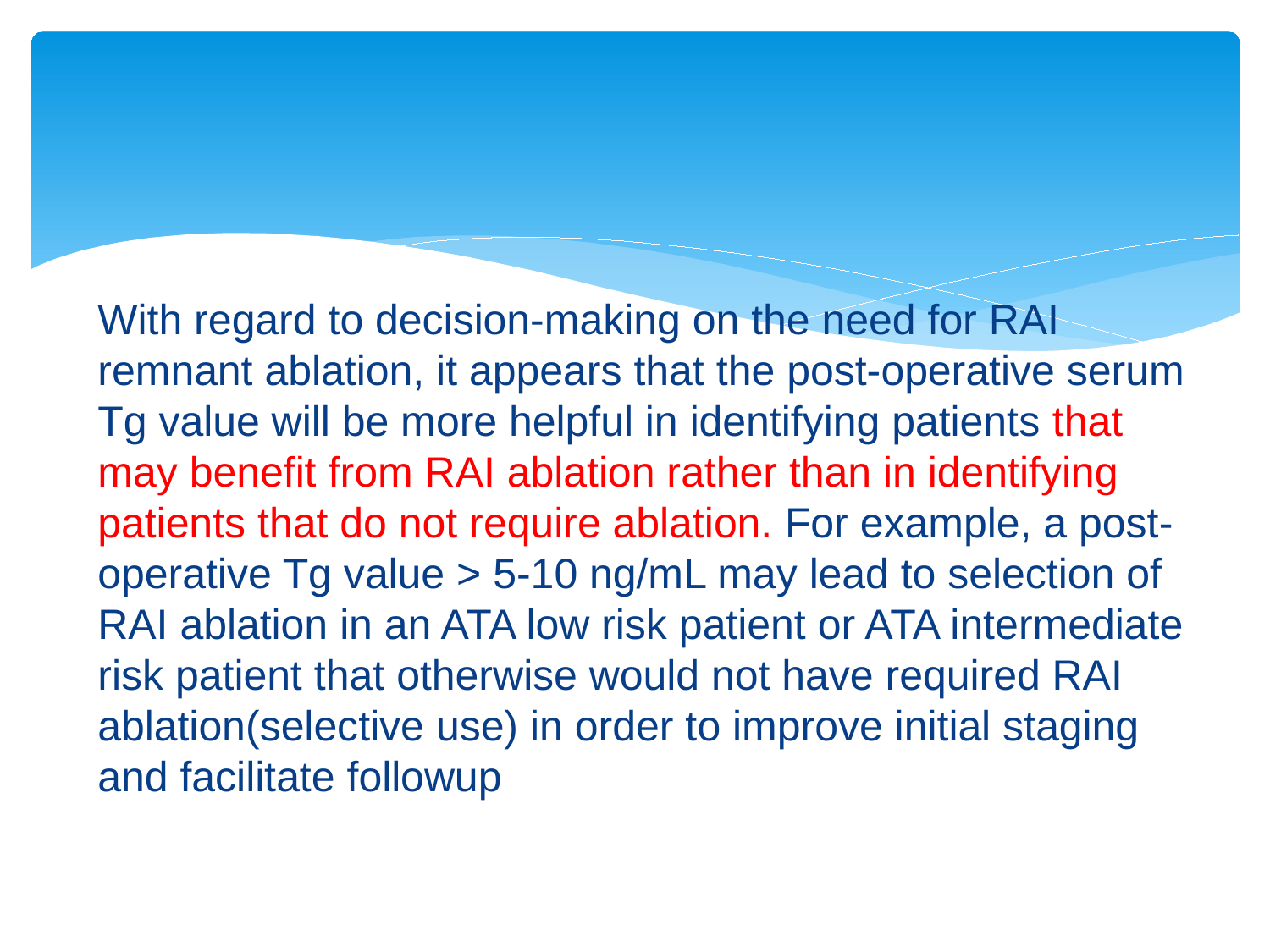

#
With regard to decision-making on the need for RAI remnant ablation, it appears that the post-operative serum Tg value will be more helpful in identifying patients that may benefit from RAI ablation rather than in identifying patients that do not require ablation. For example, a post-operative Tg value > 5-10 ng/mL may lead to selection of RAI ablation in an ATA low risk patient or ATA intermediate risk patient that otherwise would not have required RAI ablation(selective use) in order to improve initial staging and facilitate followup